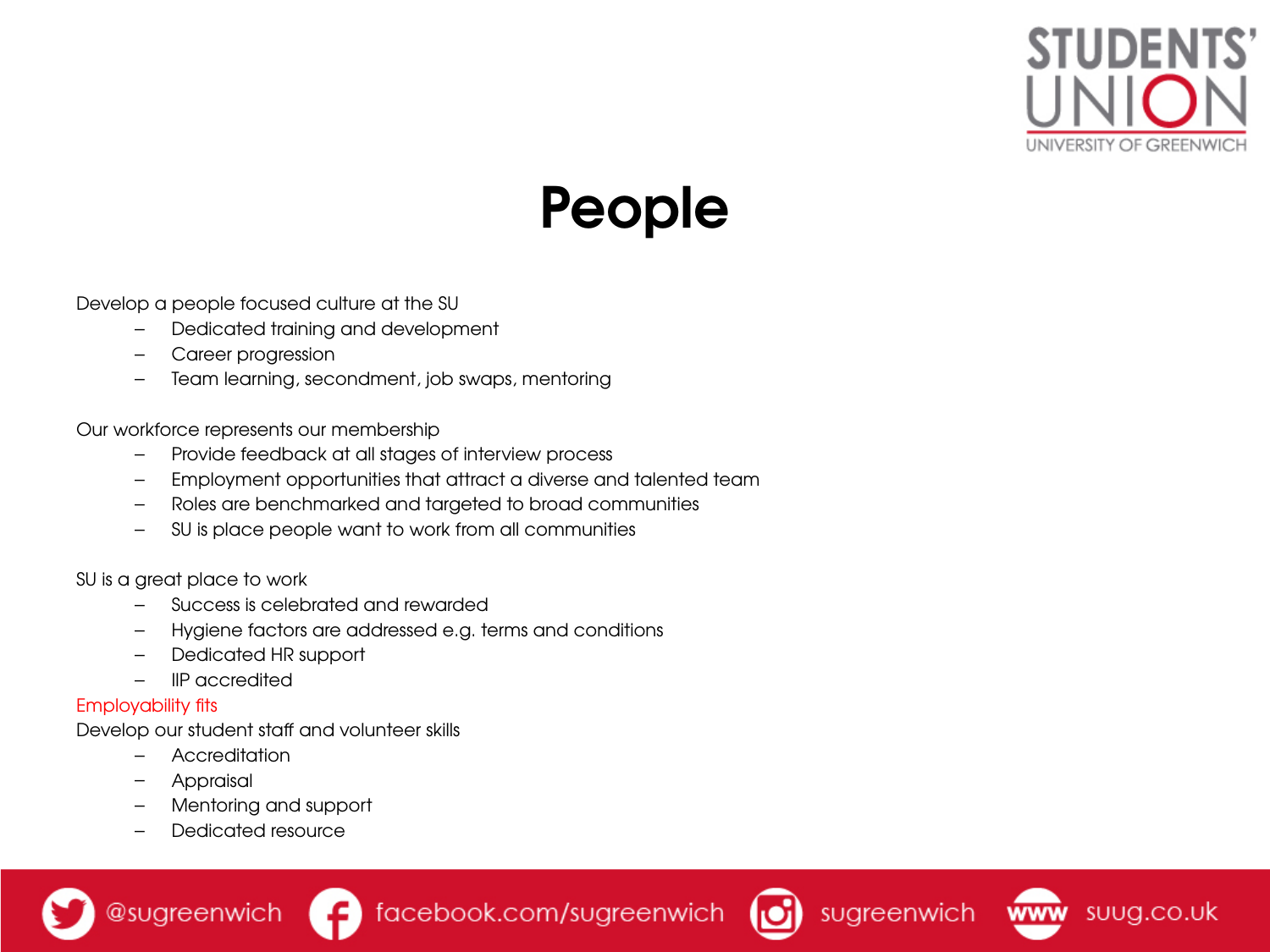

# People
Develop a people focused culture at the SU
Dedicated training and development
Career progression
Team learning, secondment, job swaps, mentoring

Our workforce represents our membership
Provide feedback at all stages of interview process
Employment opportunities that attract a diverse and talented team
Roles are benchmarked and targeted to broad communities
SU is place people want to work from all communities

SU is a great place to work
Success is celebrated and rewarded
Hygiene factors are addressed e.g. terms and conditions
Dedicated HR support
IIP accredited
Employability fits
Develop our student staff and volunteer skills
Accreditation
Appraisal
Mentoring and support
Dedicated resource